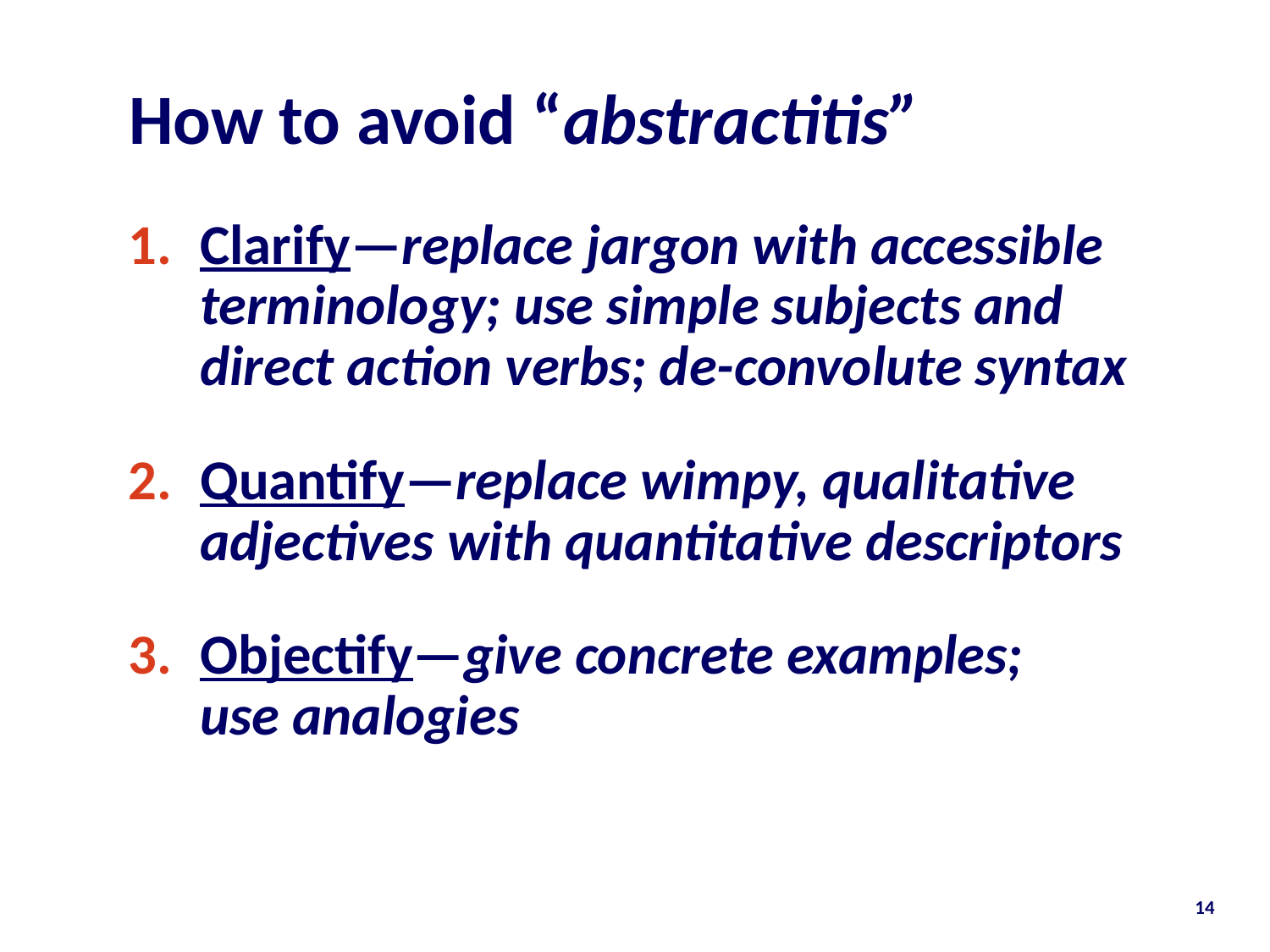

# How to avoid “abstractitis”
Clarify—replace jargon with accessible terminology; use simple subjects and direct action verbs; de-convolute syntax
Quantify—replace wimpy, qualitative adjectives with quantitative descriptors
Objectify—give concrete examples;
use analogies
14